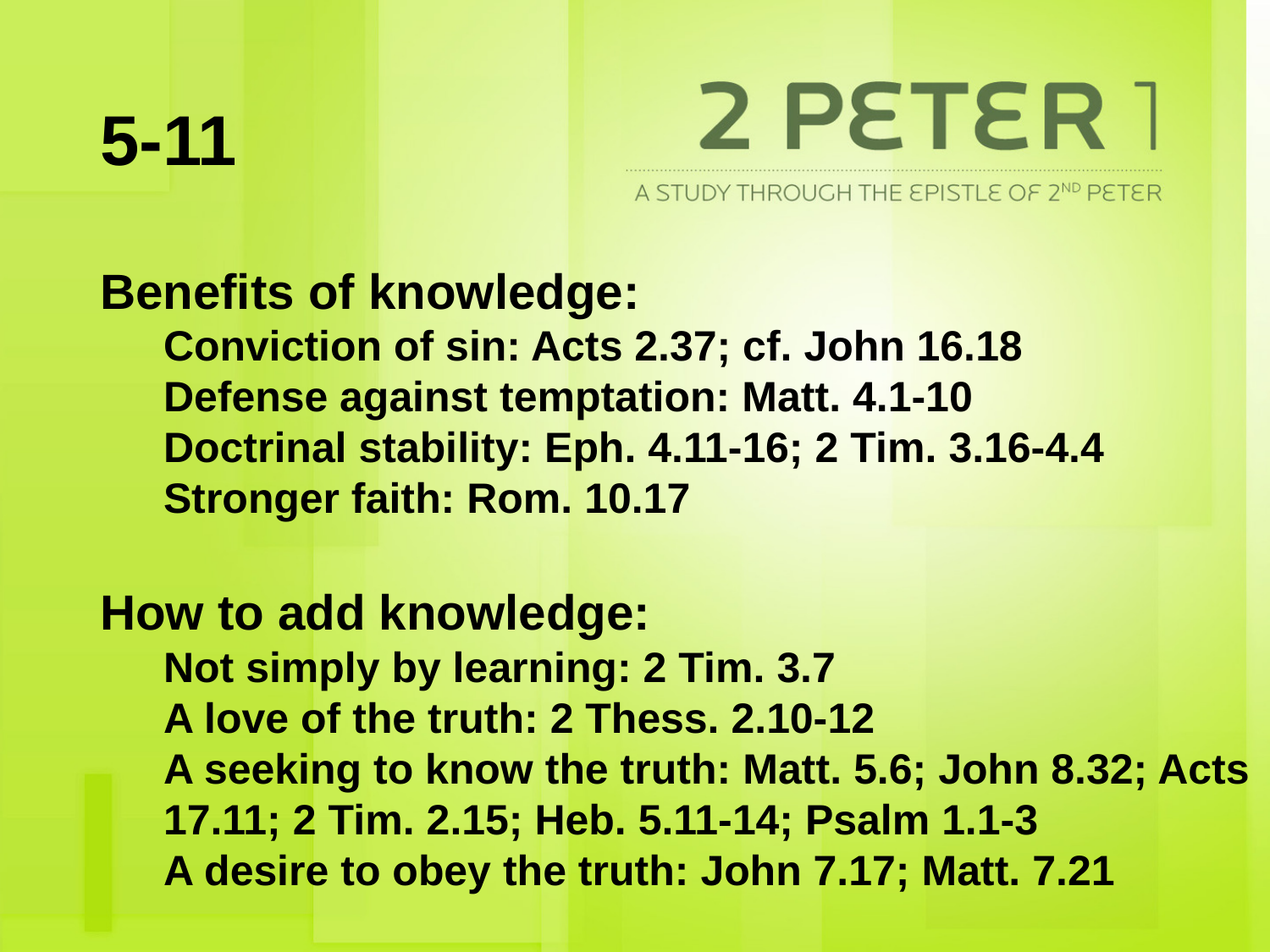

# 5-11
Benefits of knowledge:
Conviction of sin: Acts 2.37; cf. John 16.18
Defense against temptation: Matt. 4.1-10
Doctrinal stability: Eph. 4.11-16; 2 Tim. 3.16-4.4
Stronger faith: Rom. 10.17

How to add knowledge:
Not simply by learning: 2 Tim. 3.7
A love of the truth: 2 Thess. 2.10-12
A seeking to know the truth: Matt. 5.6; John 8.32; Acts 17.11; 2 Tim. 2.15; Heb. 5.11-14; Psalm 1.1-3
A desire to obey the truth: John 7.17; Matt. 7.21